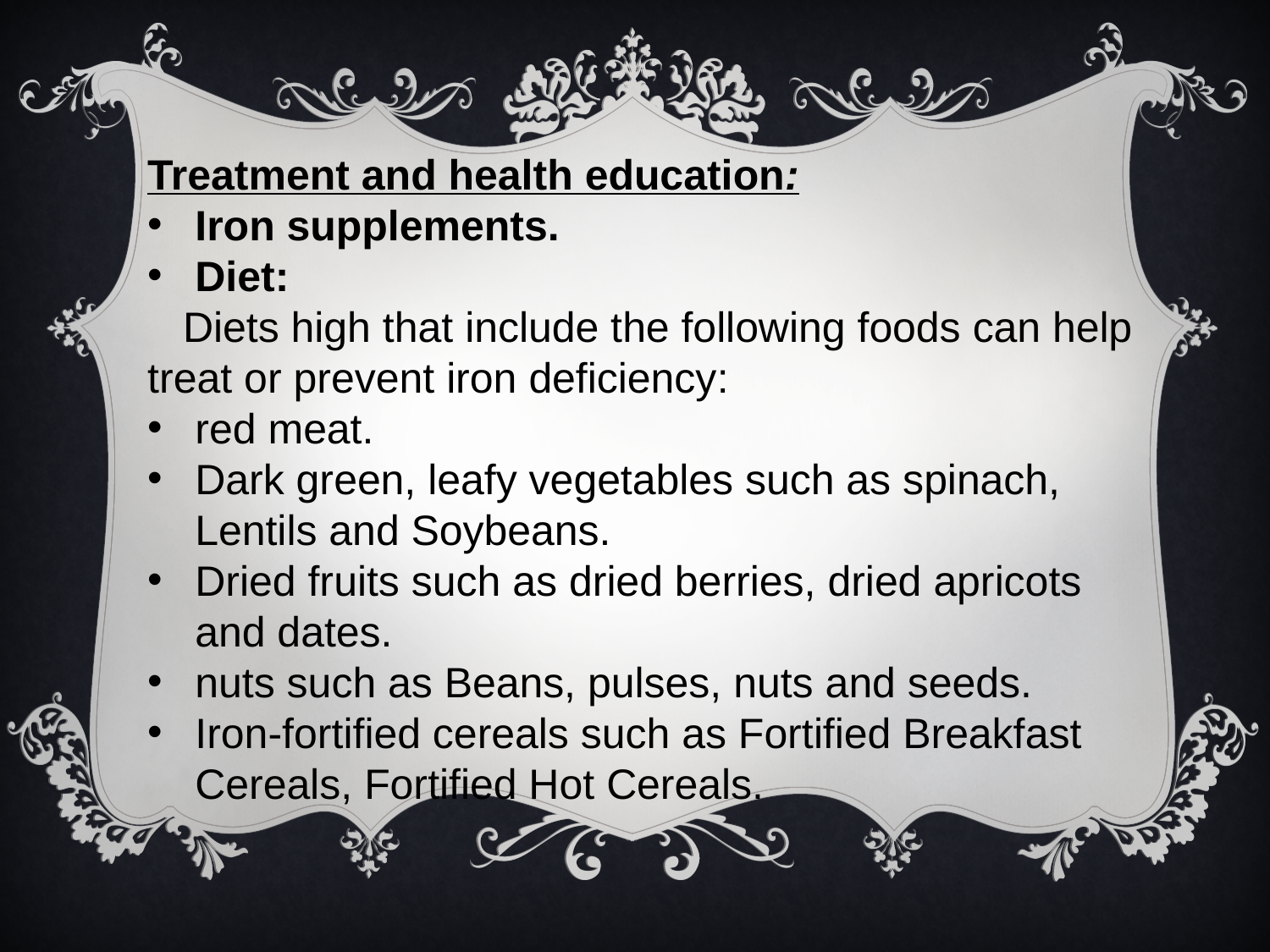

Treatment and health education:
Iron supplements.
Diet:
   Diets high that include the following foods can help treat or prevent iron deficiency:
red meat.
Dark green, leafy vegetables such as spinach, Lentils and Soybeans.
Dried fruits such as dried berries, dried apricots and dates.
nuts such as Beans, pulses, nuts and seeds.
Iron-fortified cereals such as Fortified Breakfast Cereals, Fortified Hot Cereals.